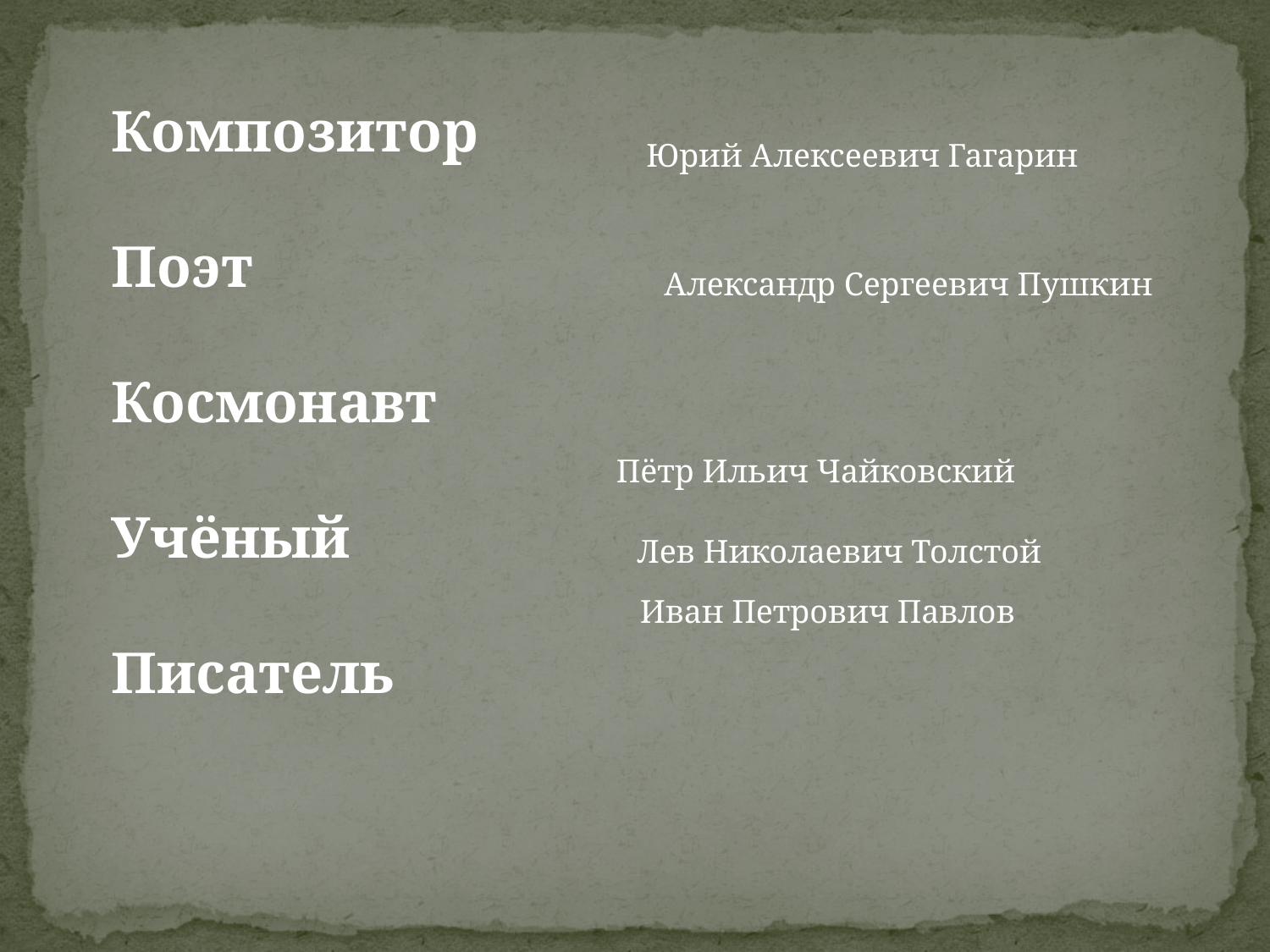

Композитор

Поэт

Космонавт

Учёный

Писатель

Юрий Алексеевич Гагарин
Александр Сергеевич Пушкин

 Пётр Ильич Чайковский
Лев Николаевич Толстой
Иван Петрович Павлов